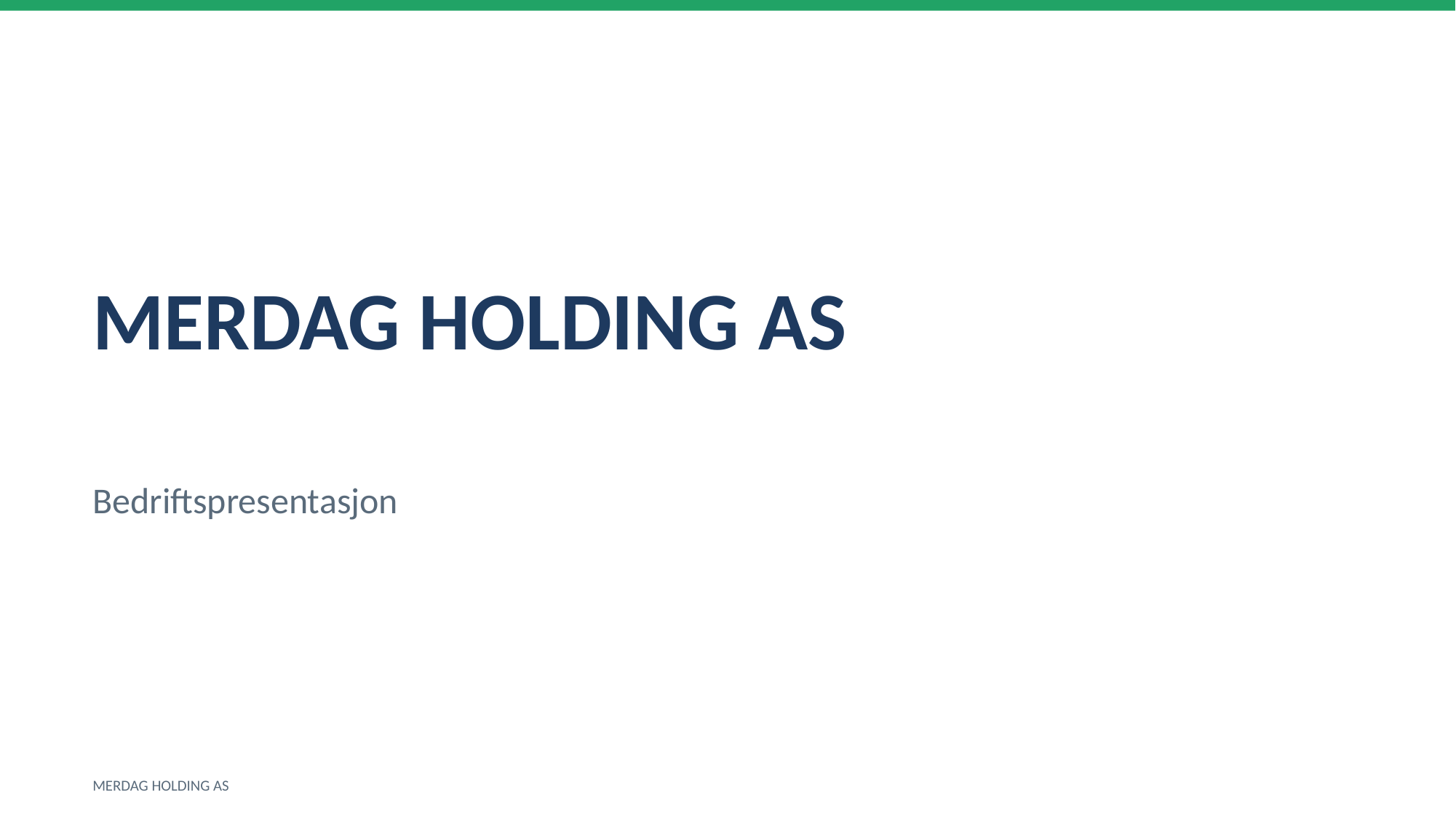

MERDAG HOLDING AS
Bedriftspresentasjon
MERDAG HOLDING AS